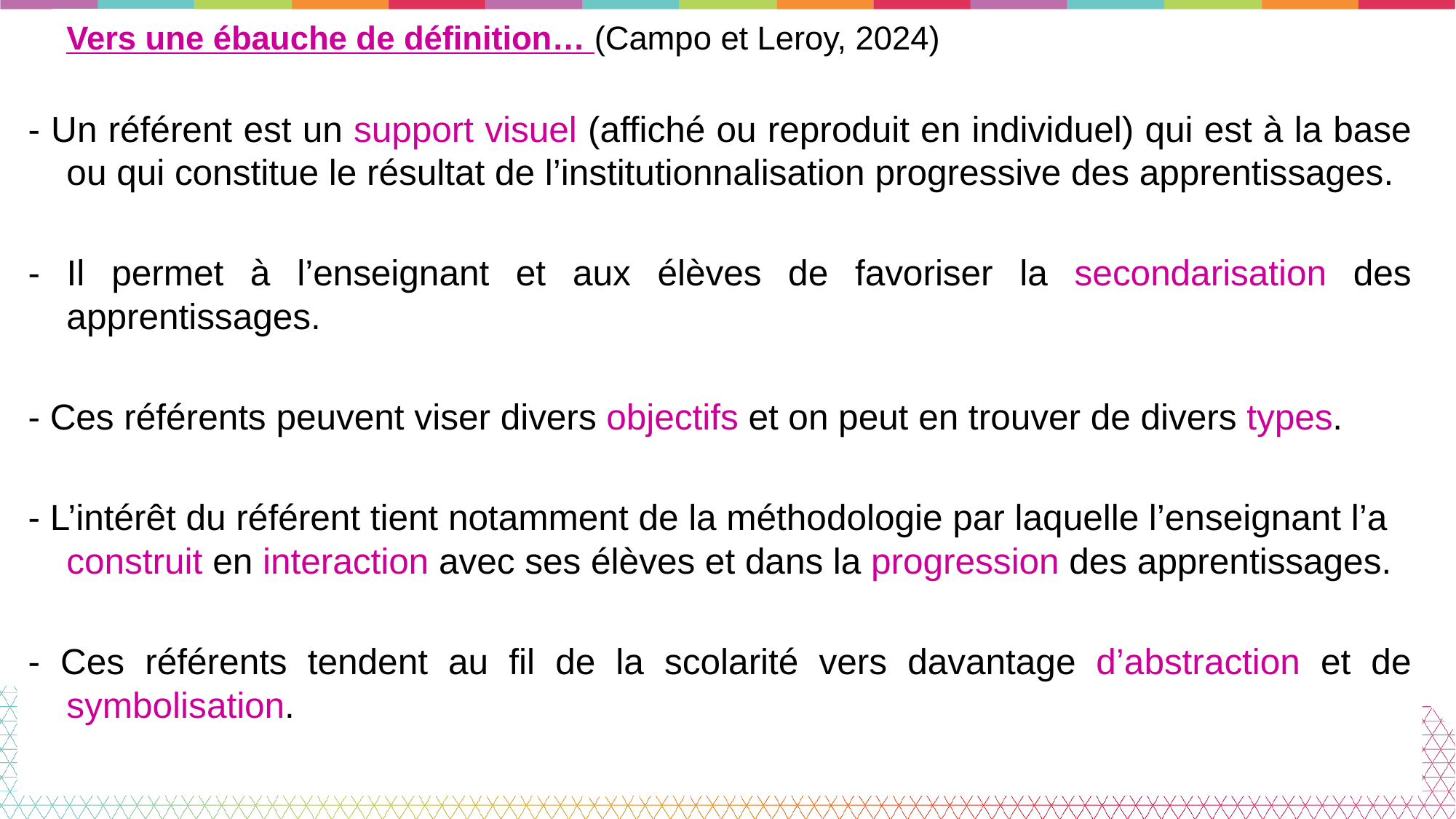

Vers une ébauche de définition… (Campo et Leroy, 2024)

- Un référent est un support visuel (affiché ou reproduit en individuel) qui est à la base ou qui constitue le résultat de l’institutionnalisation progressive des apprentissages.

- Il permet à l’enseignant et aux élèves de favoriser la secondarisation des apprentissages.

- Ces référents peuvent viser divers objectifs et on peut en trouver de divers types.

- L’intérêt du référent tient notamment de la méthodologie par laquelle l’enseignant l’a construit en interaction avec ses élèves et dans la progression des apprentissages.

- Ces référents tendent au fil de la scolarité vers davantage d’abstraction et de symbolisation.